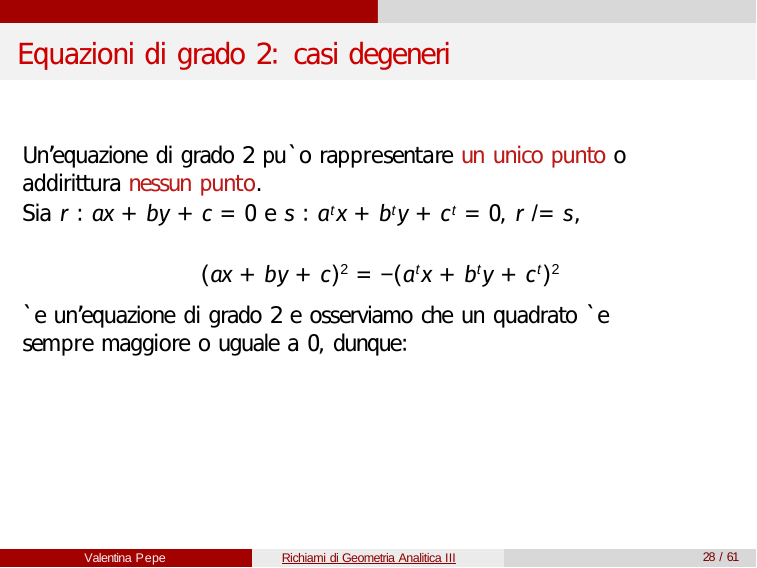

# Equazioni di grado 2: casi degeneri
Un’equazione di grado 2 pu`o rappresentare un unico punto o addirittura nessun punto.
Sia r : ax + by + c = 0 e s : atx + bty + ct  = 0, r /= s,

(ax + by + c)2 = −(atx + bty + ct)2
`e un’equazione di grado 2 e osserviamo che un quadrato `e sempre maggiore o uguale a 0, dunque:

Valentina Pepe
Richiami di Geometria Analitica III
28 / 61